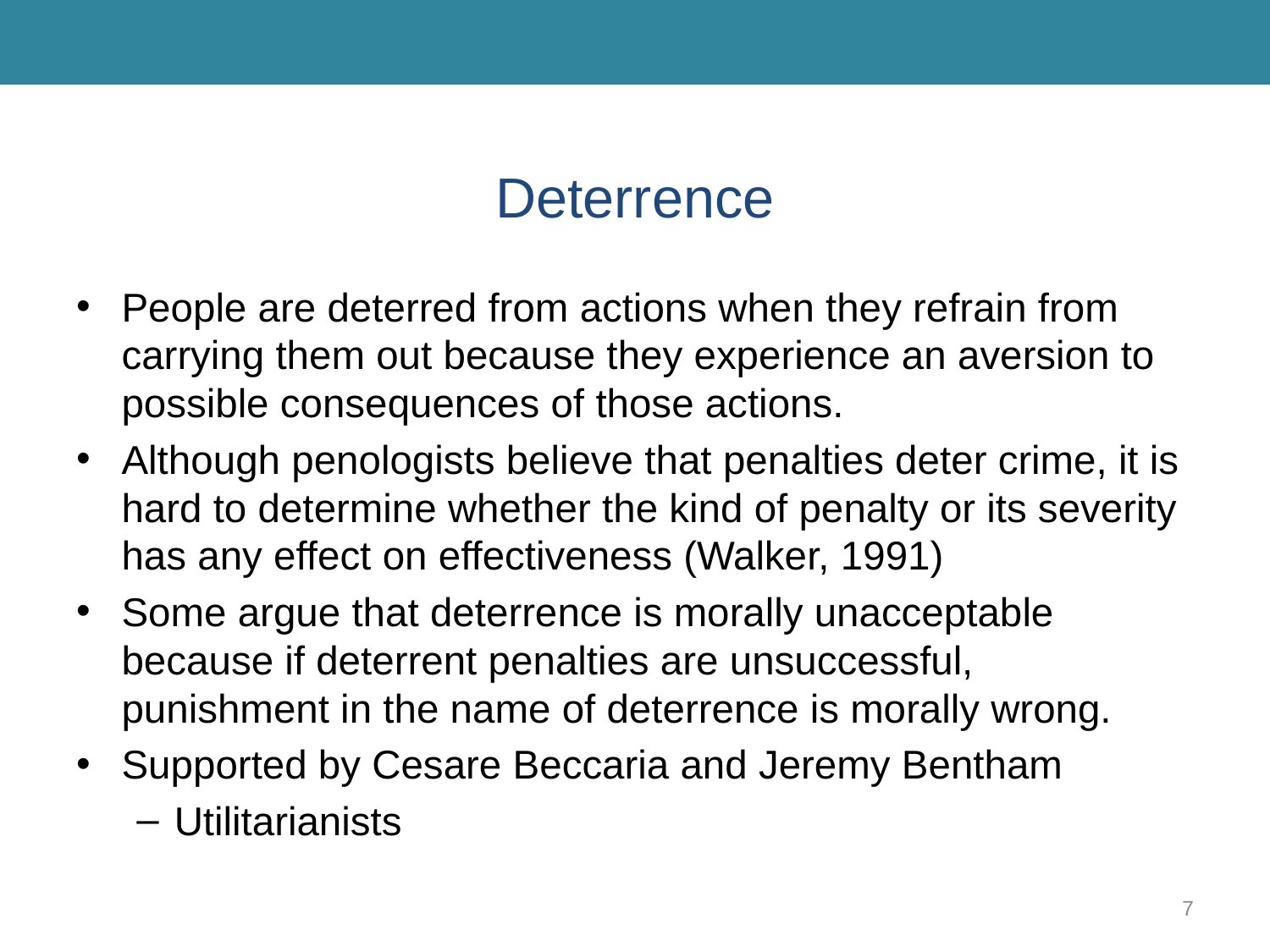

# Deterrence
People are deterred from actions when they refrain from carrying them out because they experience an aversion to possible consequences of those actions.
Although penologists believe that penalties deter crime, it is hard to determine whether the kind of penalty or its severity has any effect on effectiveness (Walker, 1991)
Some argue that deterrence is morally unacceptable because if deterrent penalties are unsuccessful, punishment in the name of deterrence is morally wrong.
Supported by Cesare Beccaria and Jeremy Bentham
Utilitarianists

7